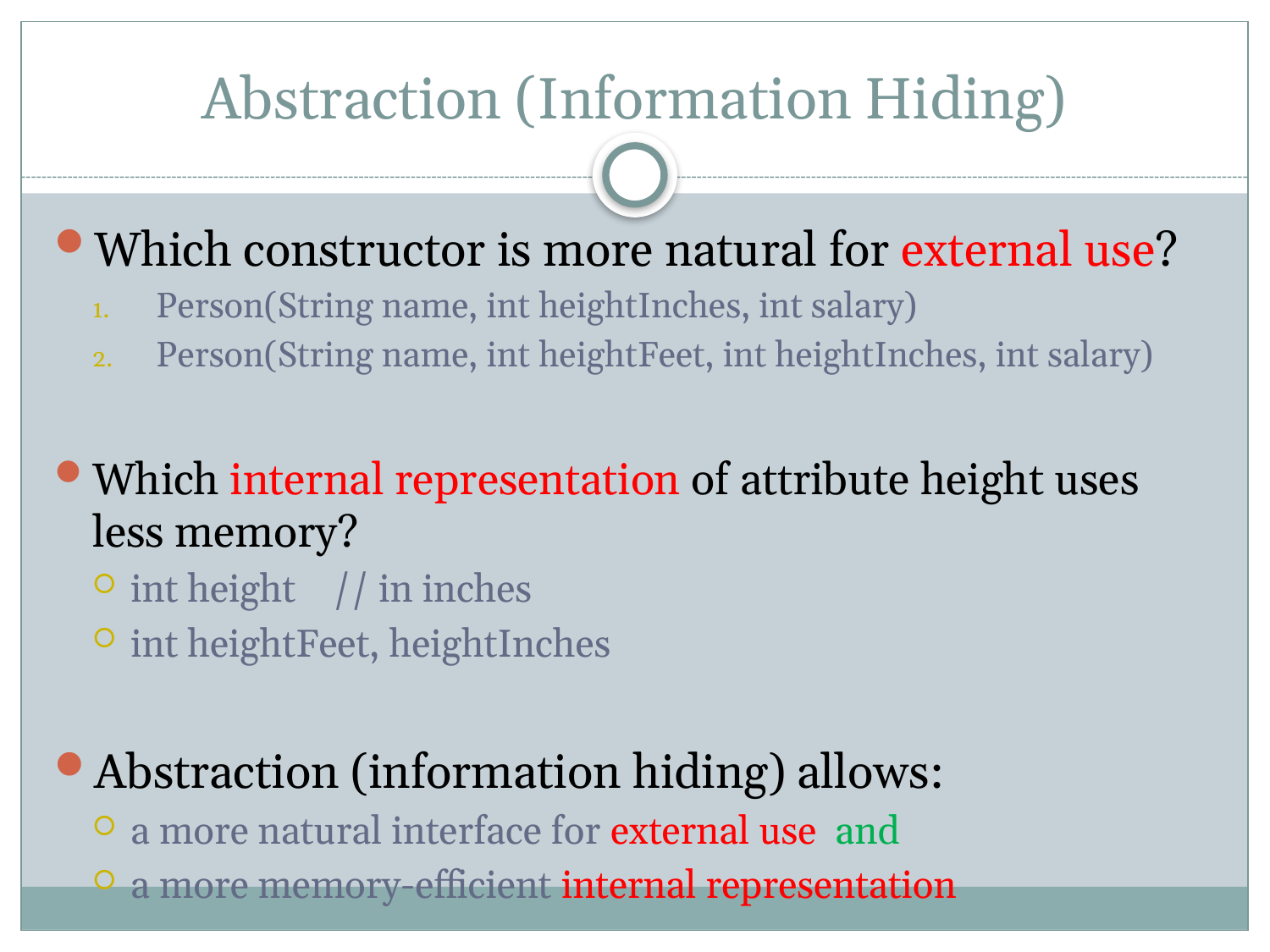

# Abstraction (Information Hiding)
Which constructor is more natural for external use?
Person(String name, int heightInches, int salary)
Person(String name, int heightFeet, int heightInches, int salary)

Which internal representation of attribute height uses less memory?
int height    // in inches
int heightFeet, heightInches

Abstraction (information hiding) allows:
a more natural interface for external use  and
a more memory-efficient internal representation